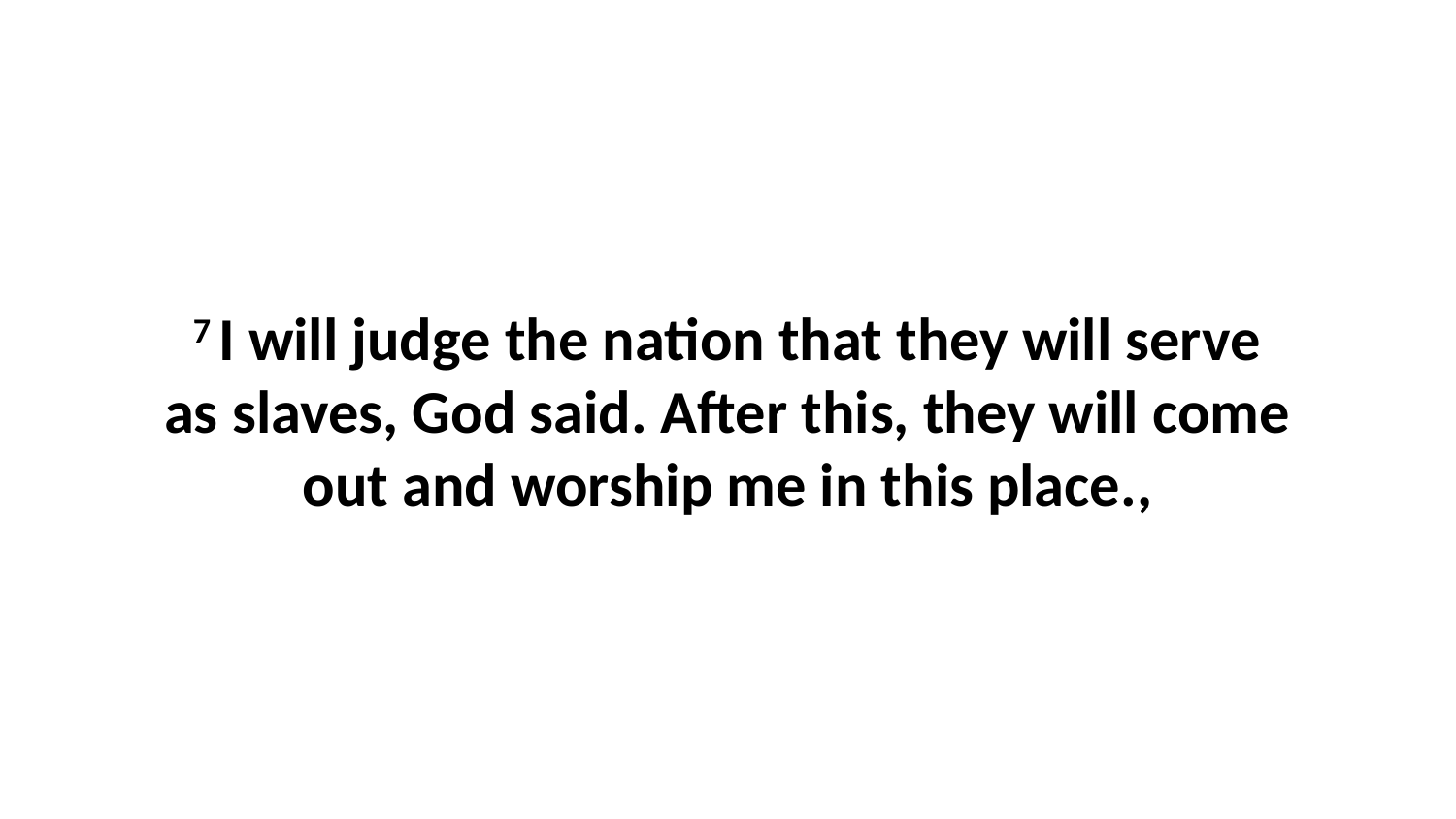

7 I will judge the nation that they will serve as slaves, God said. After this, they will come out and worship me in this place.,